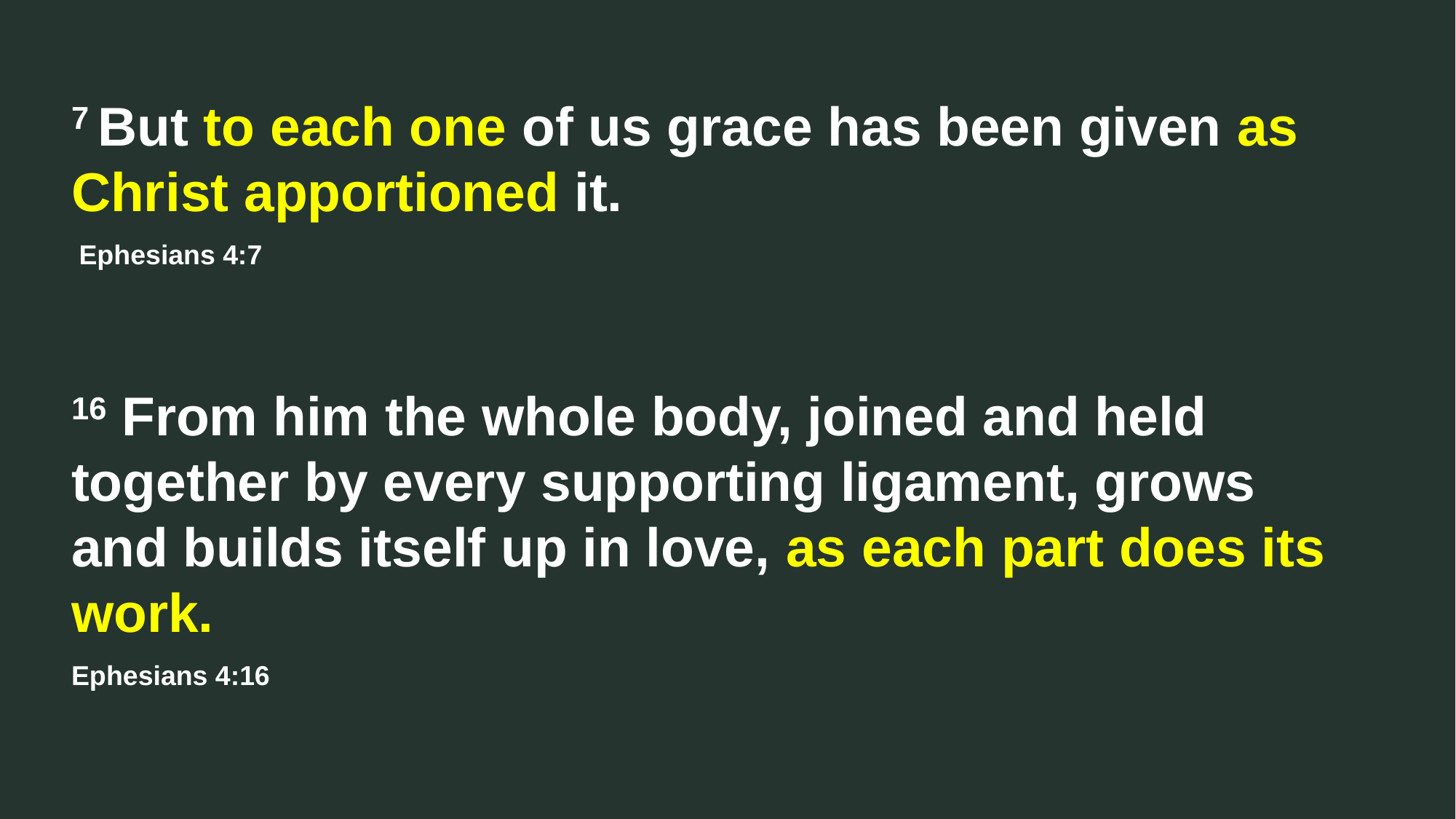

7 But to each one of us grace has been given as Christ apportioned it.
 Ephesians 4:7

16 From him the whole body, joined and held together by every supporting ligament, grows and builds itself up in love, as each part does its work.
Ephesians 4:16